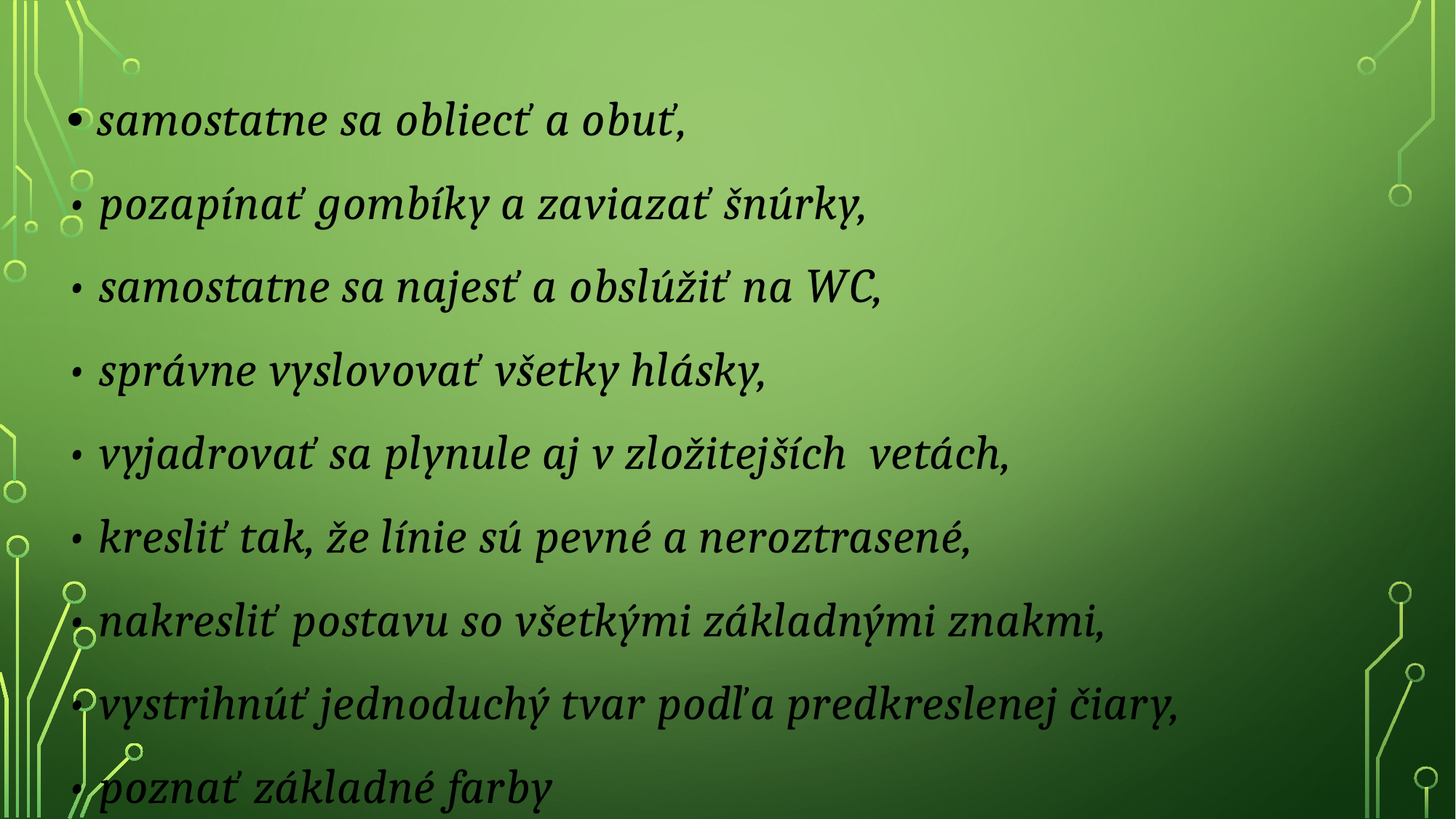

• samostatne sa obliecť a obuť,
• pozapínať gombíky a zaviazať šnúrky,
• samostatne sa najesť a obslúžiť na WC,
• správne vyslovovať všetky hlásky,
• vyjadrovať sa plynule aj v zložitejších  vetách,
• kresliť tak, že línie sú pevné a neroztrasené,
• nakresliť postavu so všetkými základnými znakmi,
• vystrihnúť jednoduchý tvar podľa predkreslenej čiary,
• poznať základné farby